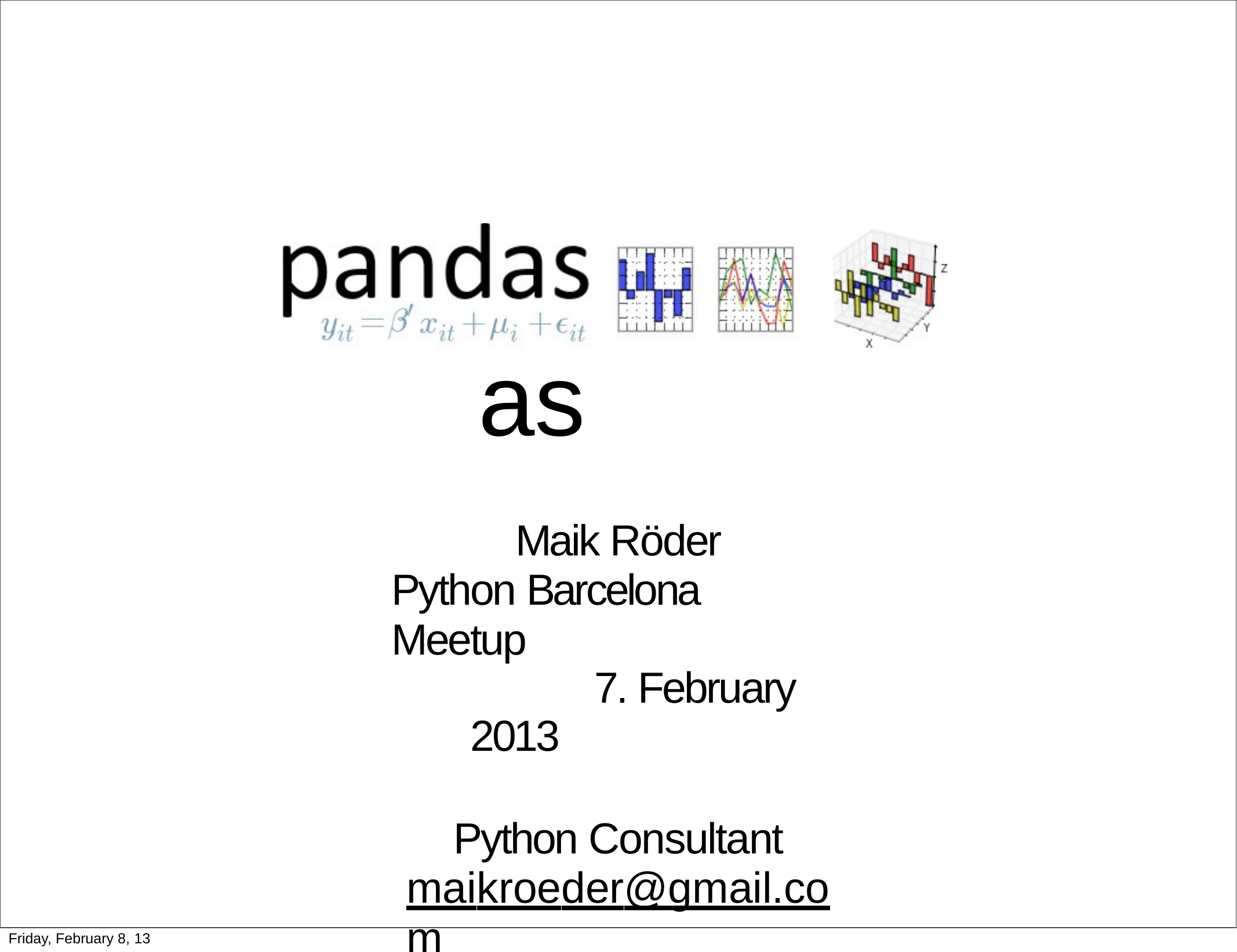

Pandas
Maik Röder  Python Barcelona Meetup
7. February 2013

Python Consultant  maikroeder@gmail.com
Friday, February 8, 13